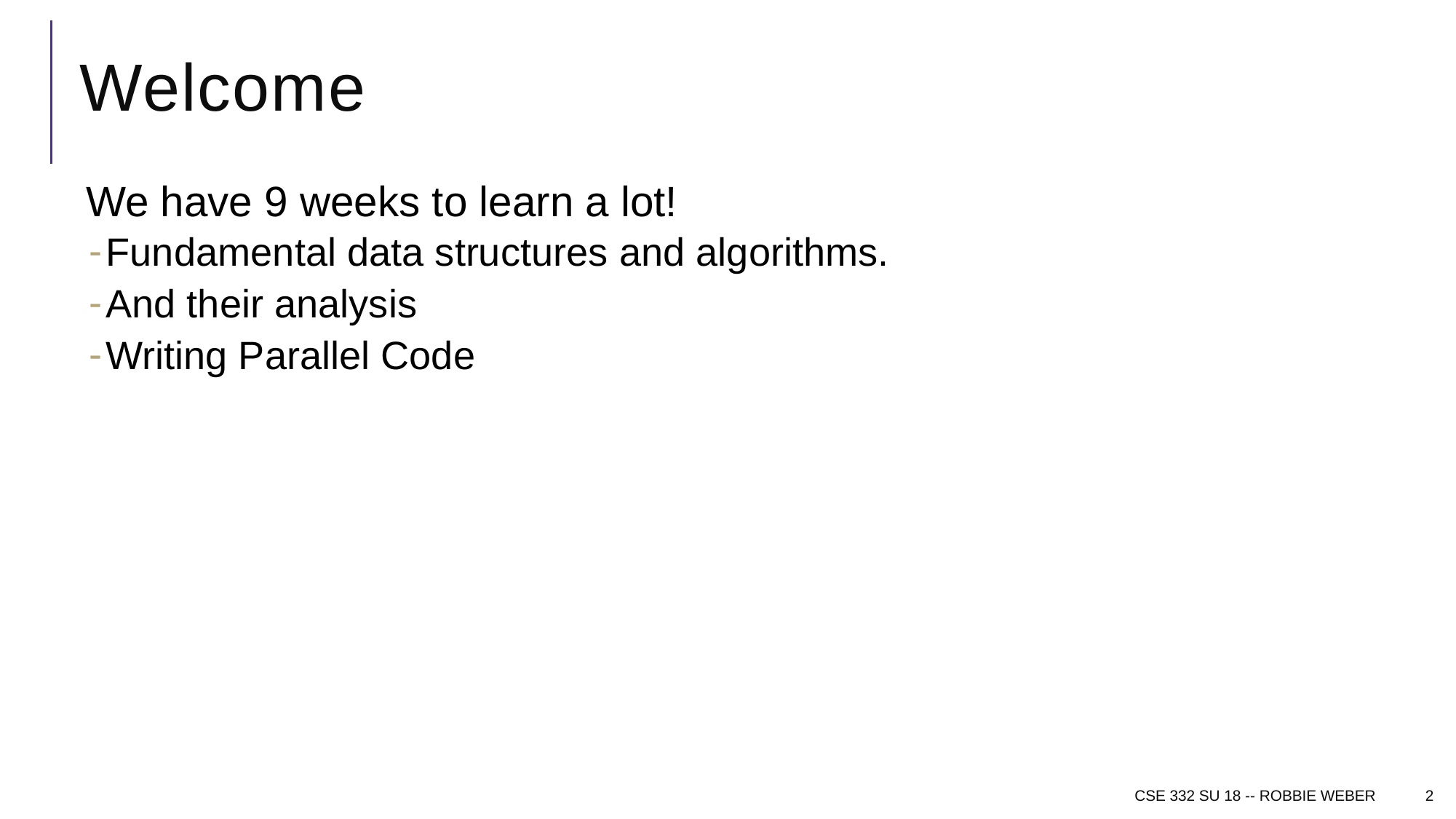

# Welcome
We have 9 weeks to learn a lot!
Fundamental data structures and algorithms.
And their analysis
Writing Parallel Code
CSE 332 SU 18 -- Robbie Weber
2